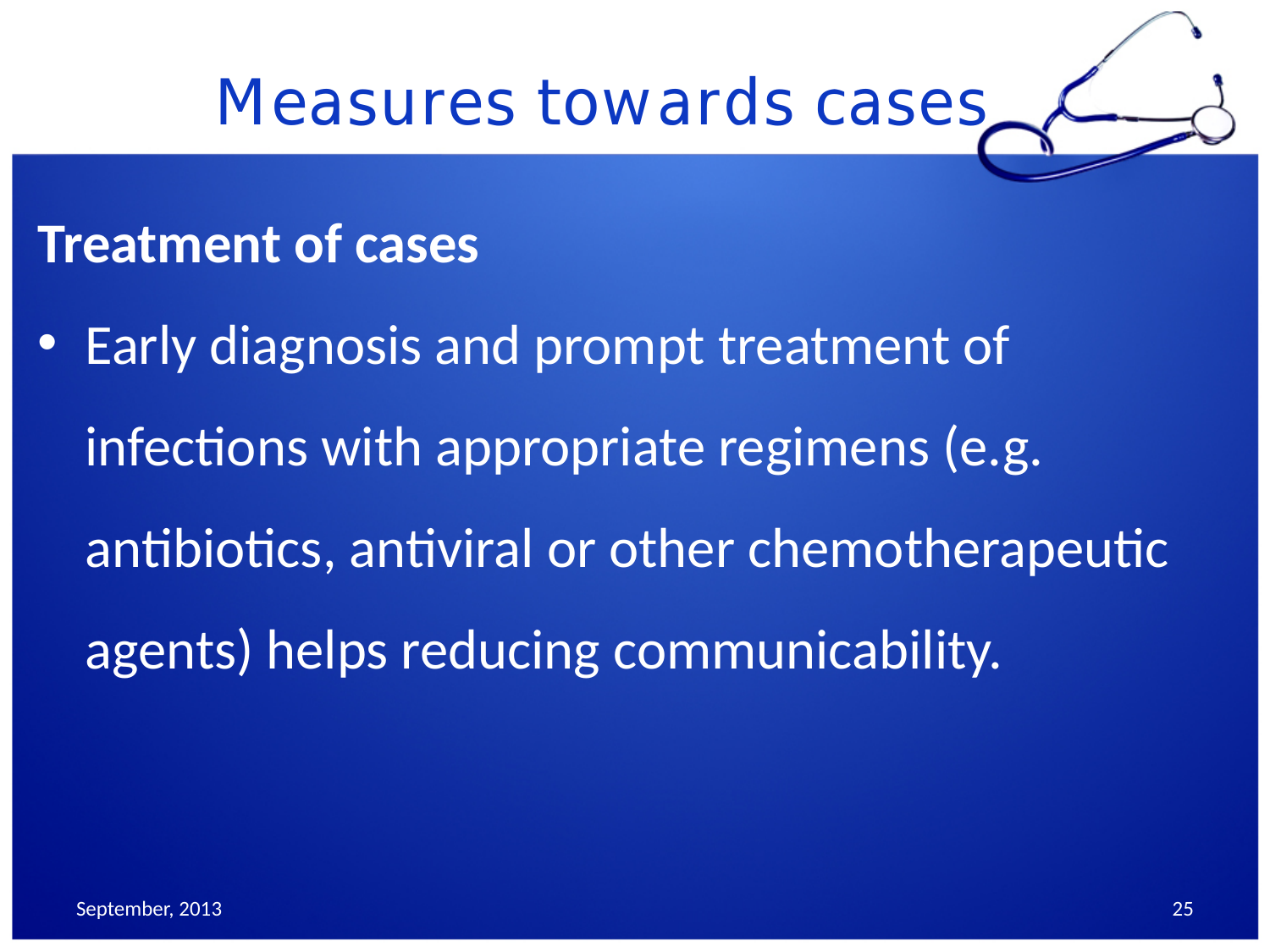

# Measures towards cases
Treatment of cases
Early diagnosis and prompt treatment of infections with appropriate regimens (e.g. antibiotics, antiviral or other chemotherapeutic agents) helps reducing communicability.
September, 2013
25